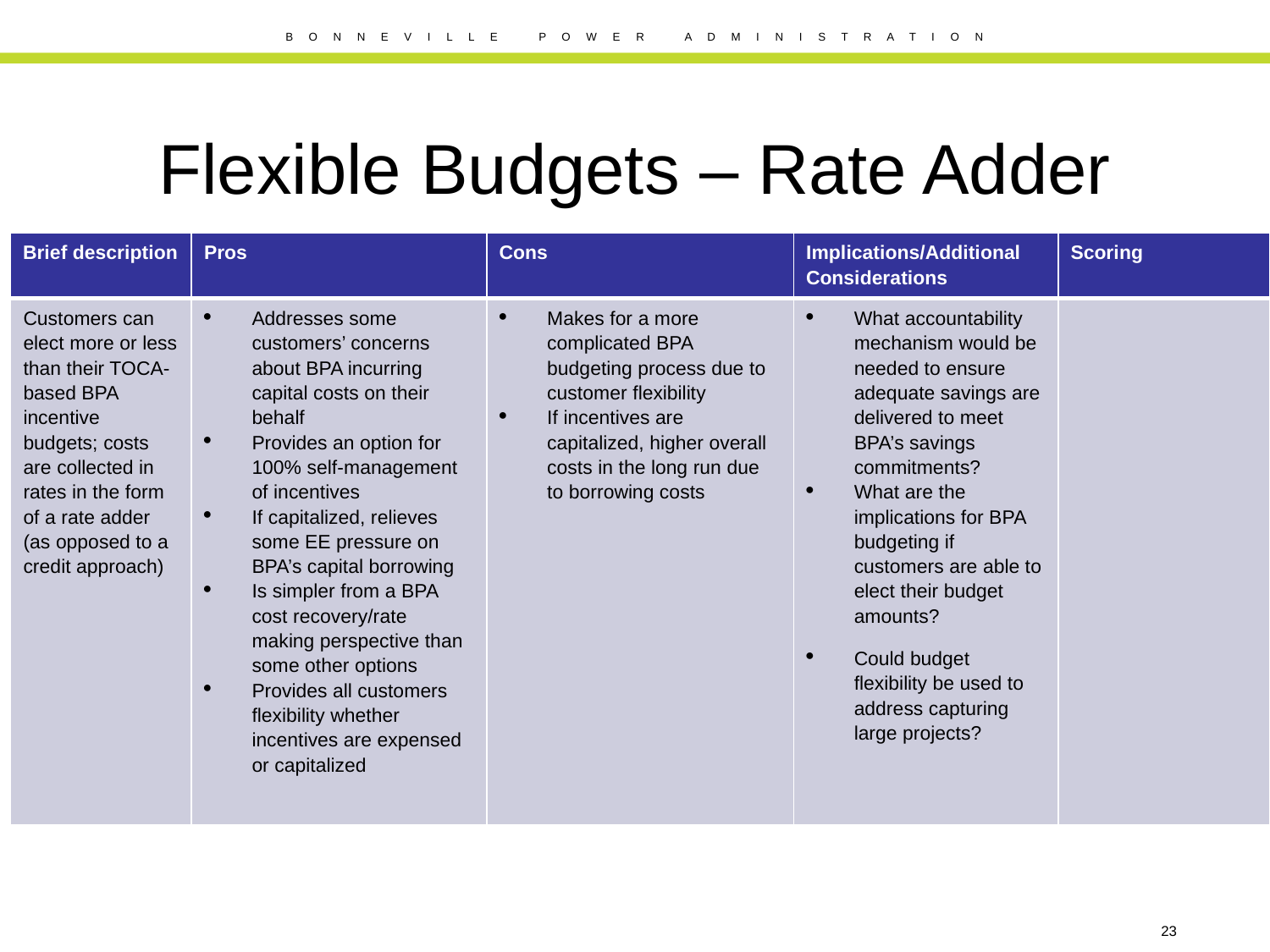

# Flexible Budgets – Rate Adder
| Brief description | Pros | Cons | Implications/Additional Considerations | Scoring |
| --- | --- | --- | --- | --- |
| Customers can elect more or less than their TOCA-based BPA incentive budgets; costs are collected in rates in the form of a rate adder (as opposed to a credit approach) | Addresses some customers’ concerns about BPA incurring capital costs on their behalf Provides an option for 100% self-management of incentives If capitalized, relieves some EE pressure on BPA’s capital borrowing Is simpler from a BPA cost recovery/rate making perspective than some other options Provides all customers flexibility whether incentives are expensed or capitalized | Makes for a more complicated BPA budgeting process due to customer flexibility If incentives are capitalized, higher overall costs in the long run due to borrowing costs | What accountability mechanism would be needed to ensure adequate savings are delivered to meet BPA’s savings commitments? What are the implications for BPA budgeting if customers are able to elect their budget amounts? Could budget flexibility be used to address capturing large projects? |  |

23